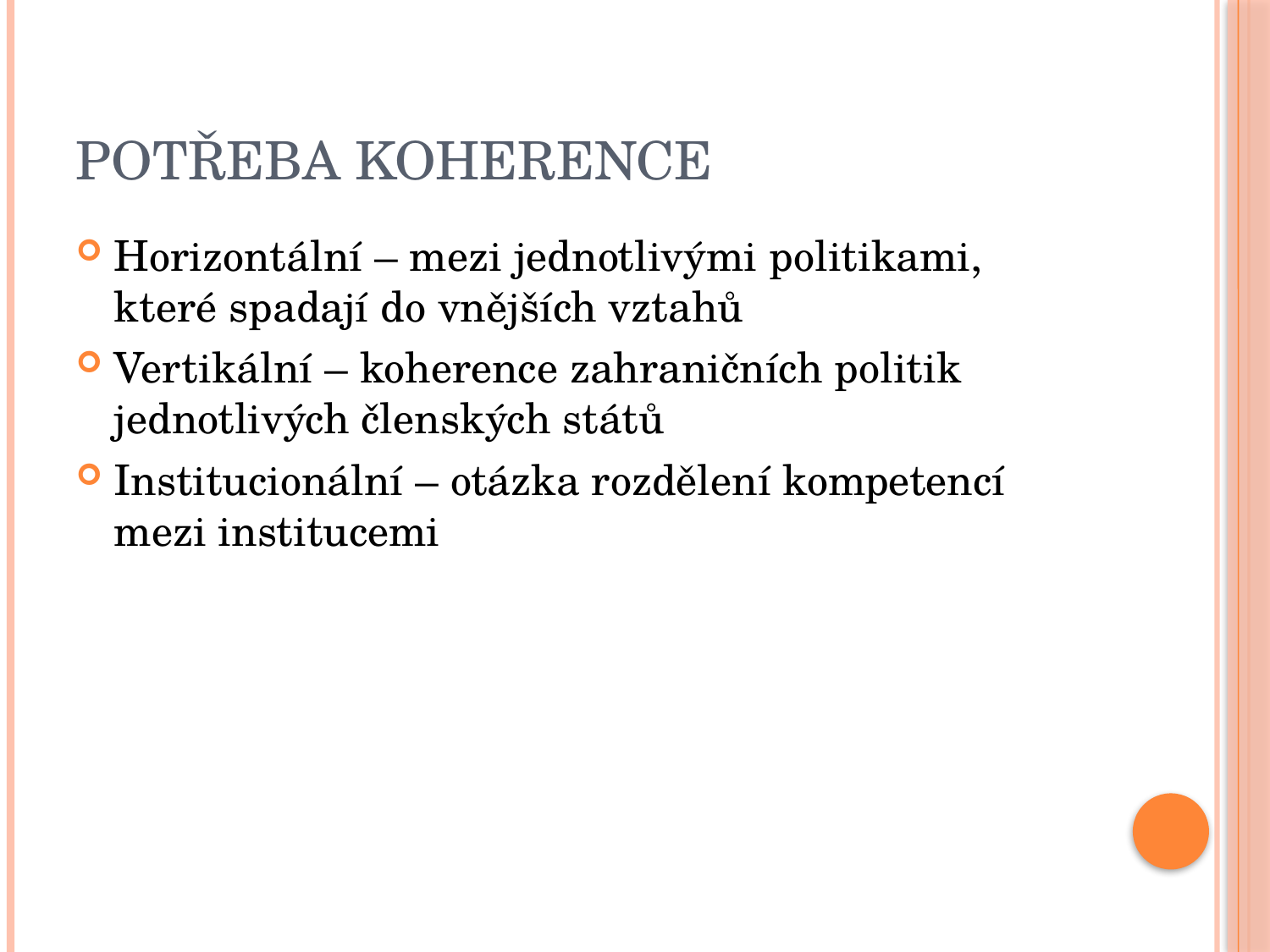

# Potřeba koherence
Horizontální – mezi jednotlivými politikami, které spadají do vnějších vztahů
Vertikální – koherence zahraničních politik jednotlivých členských států
Institucionální – otázka rozdělení kompetencí mezi institucemi